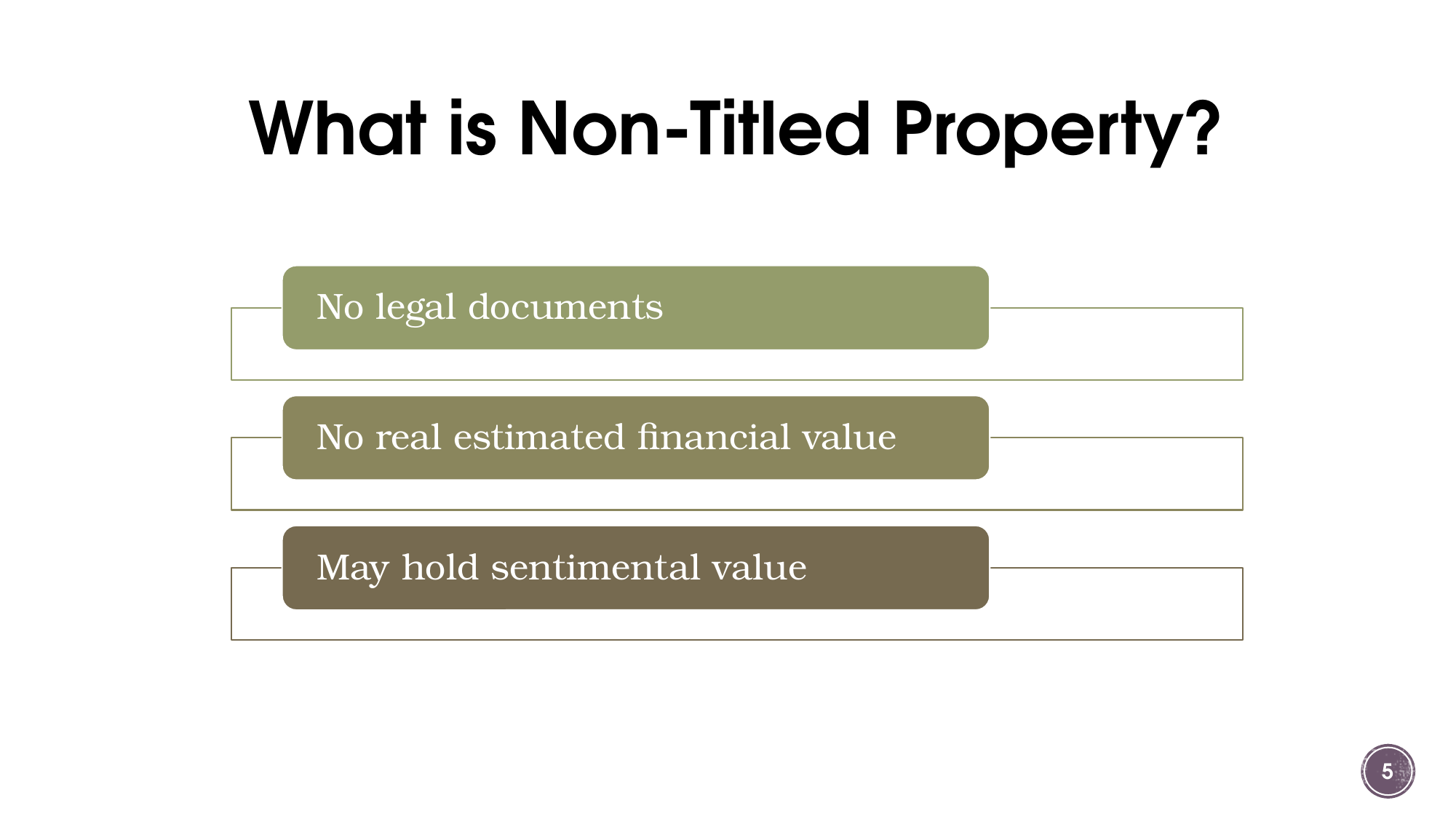

What is Non-Titled Property?
No legal documents
No real estimated financial value
May hold sentimental value
5